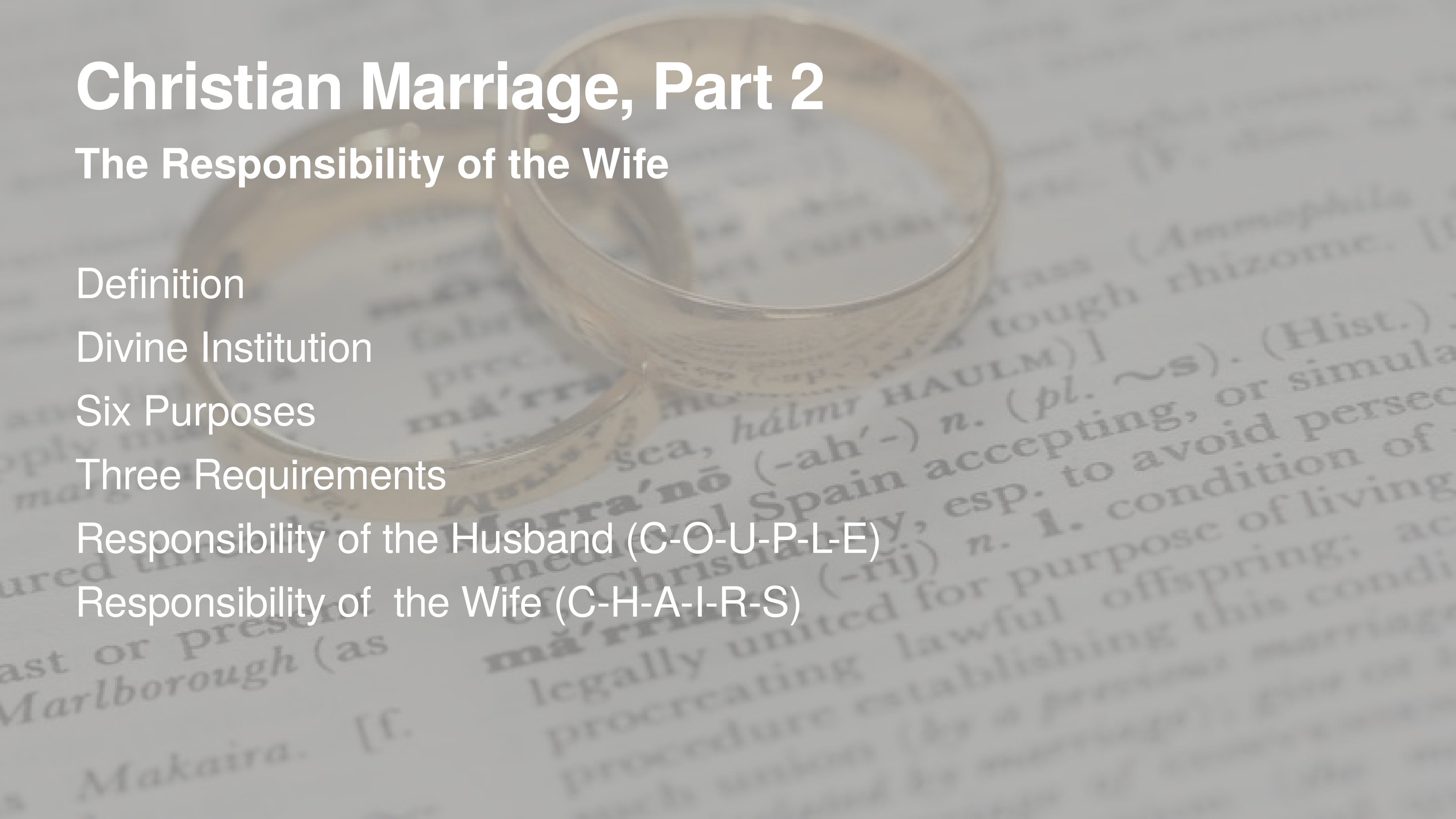

# Christian Marriage, Part 2
The Responsibility of the Wife
Definition
Divine Institution
Six Purposes
Three Requirements
Responsibility of the Husband (C-O-U-P-L-E)
Responsibility of  the Wife (C-H-A-I-R-S)